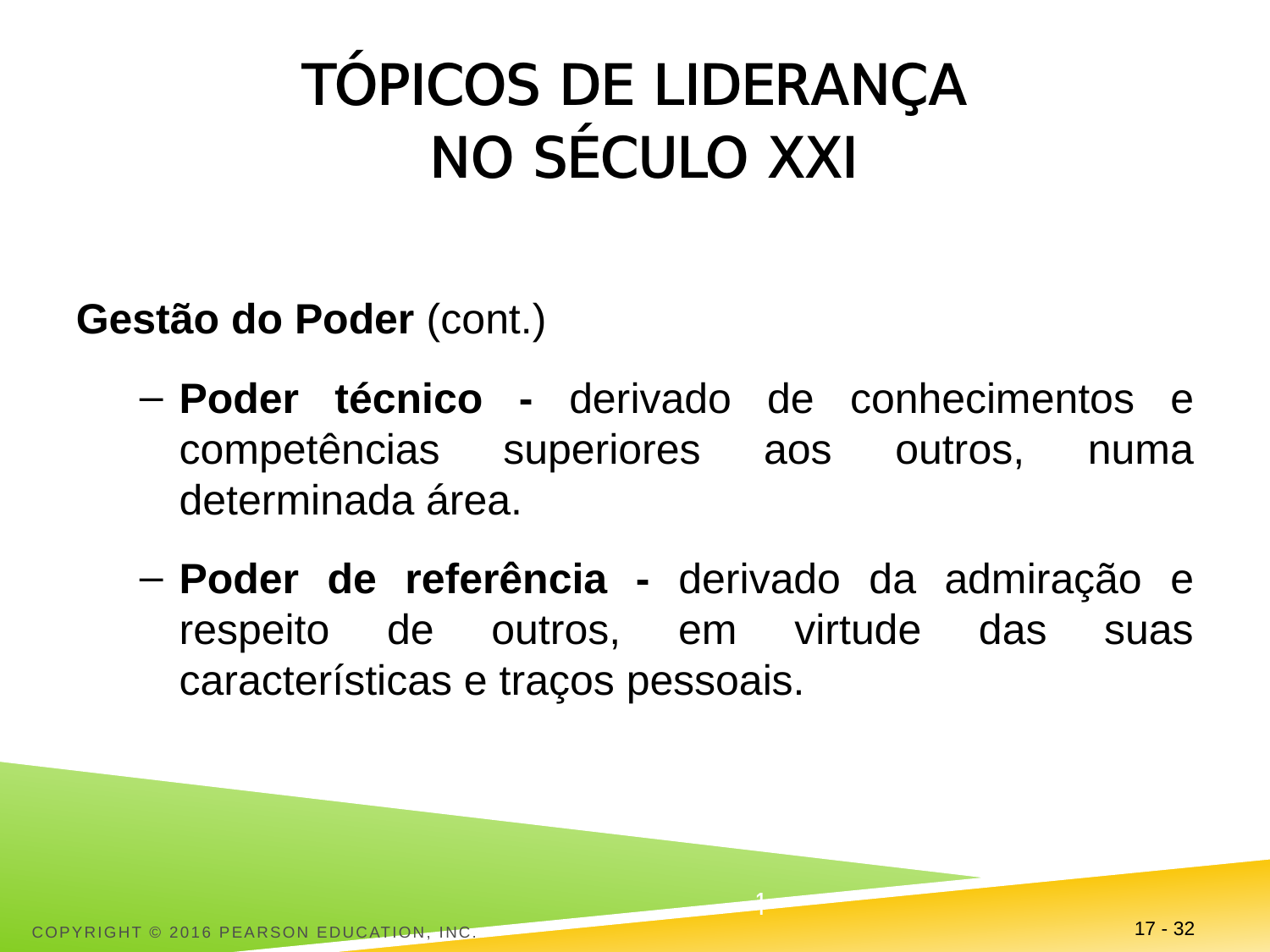

# Tópicos de liderança no século XXI
Gestão do Poder (cont.)

Poder técnico - derivado de conhecimentos e competências superiores aos outros, numa determinada área.

Poder de referência - derivado da admiração e respeito de outros, em virtude das suas características e traços pessoais.
Copyright © 2016 Pearson Education, Inc.
17 - 32